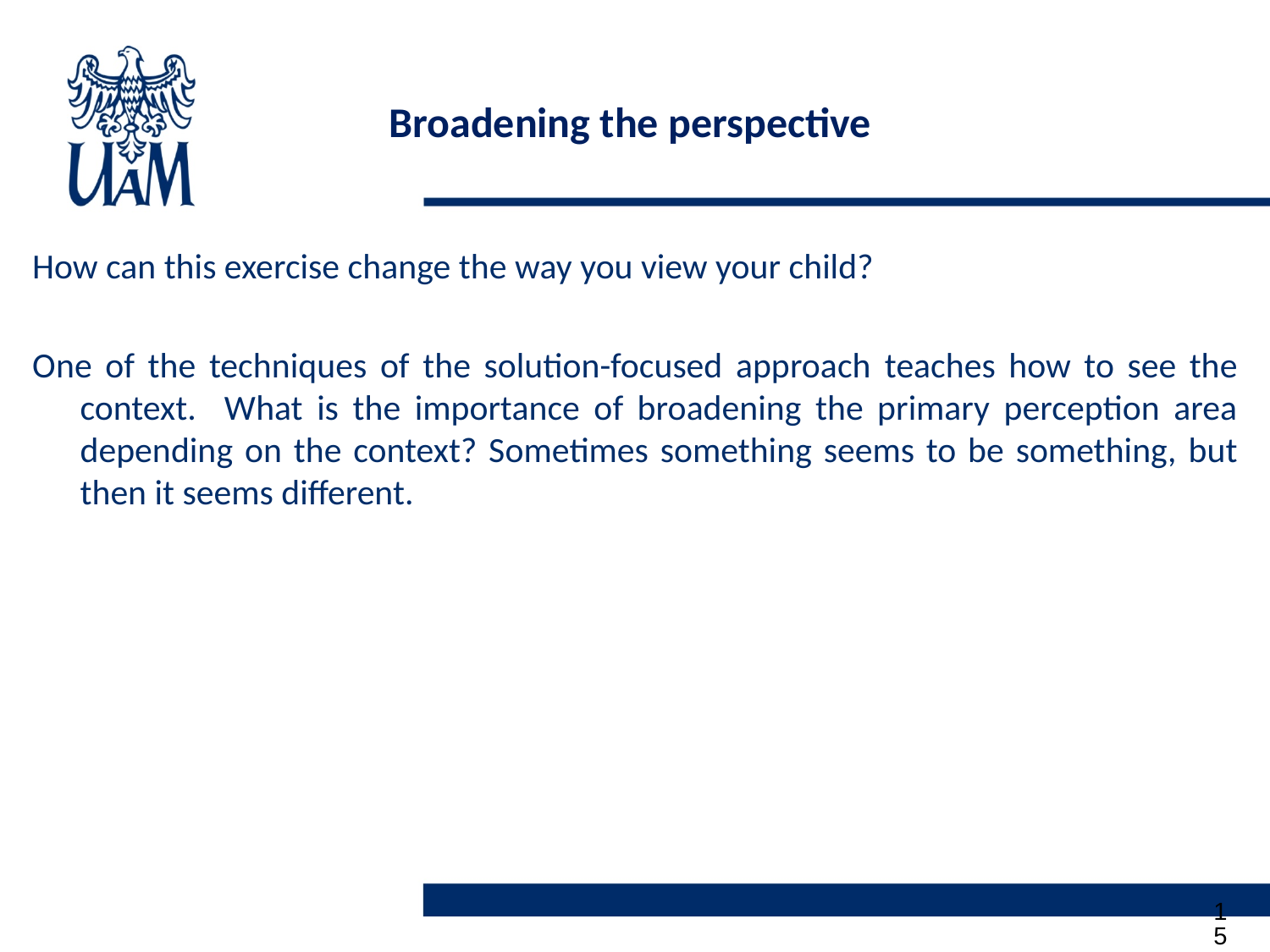

# Broadening the perspective

How can this exercise change the way you view your child?

One of the techniques of the solution-focused approach teaches how to see the context.  What is the importance of broadening the primary perception area depending on the context? Sometimes something seems to be something, but then it seems different.

15